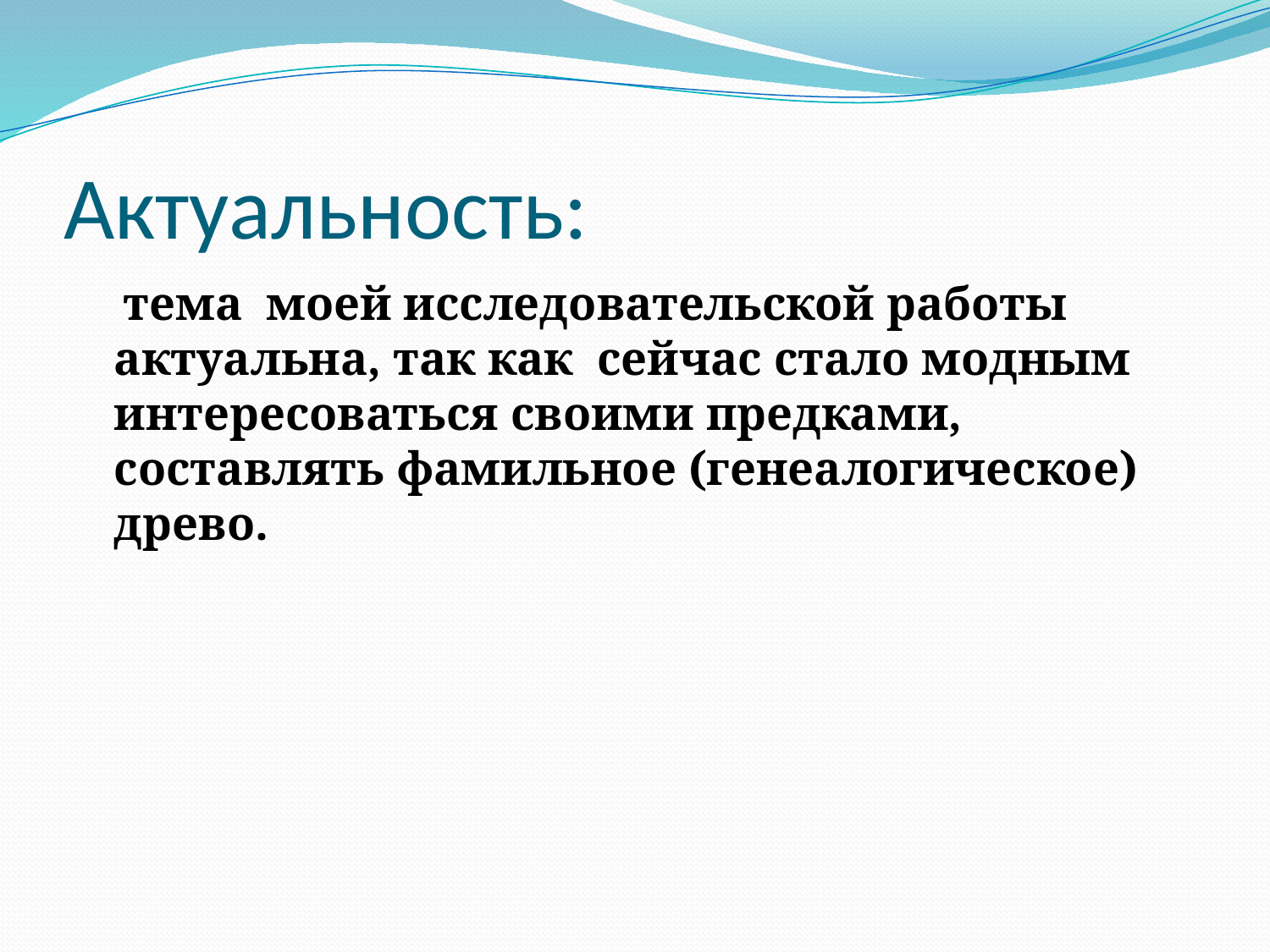

# Актуальность:
    тема  моей исследовательской работы актуальна, так как  сейчас стало модным интересоваться своими предками, составлять фамильное (генеалогическое) древо.